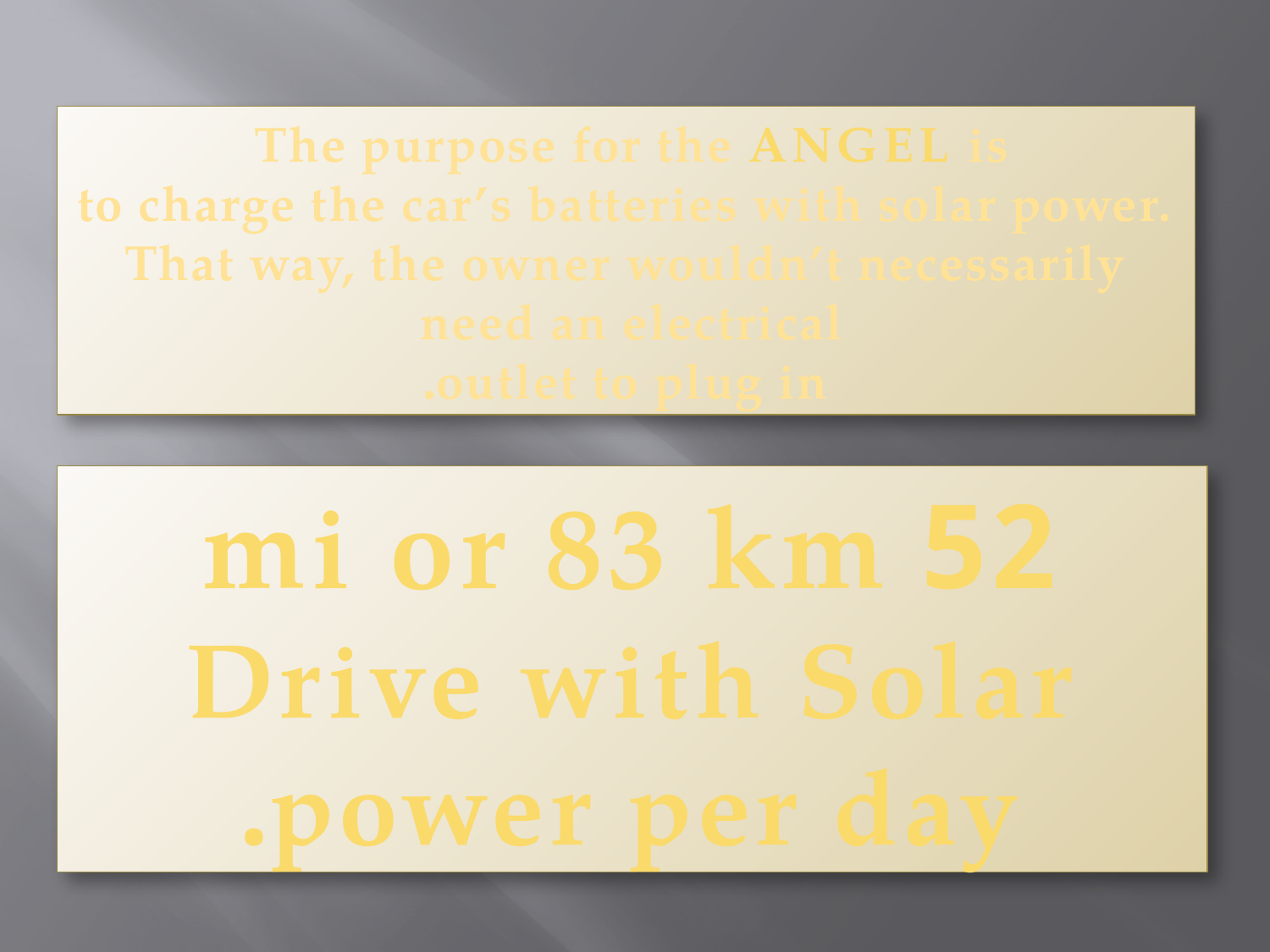

The purpose for the ANGEL is
to charge the car’s batteries with solar power. That way, the owner wouldn’t necessarily need an electrical
outlet to plug in.
52 mi or 83 km
Drive with Solar power per day.